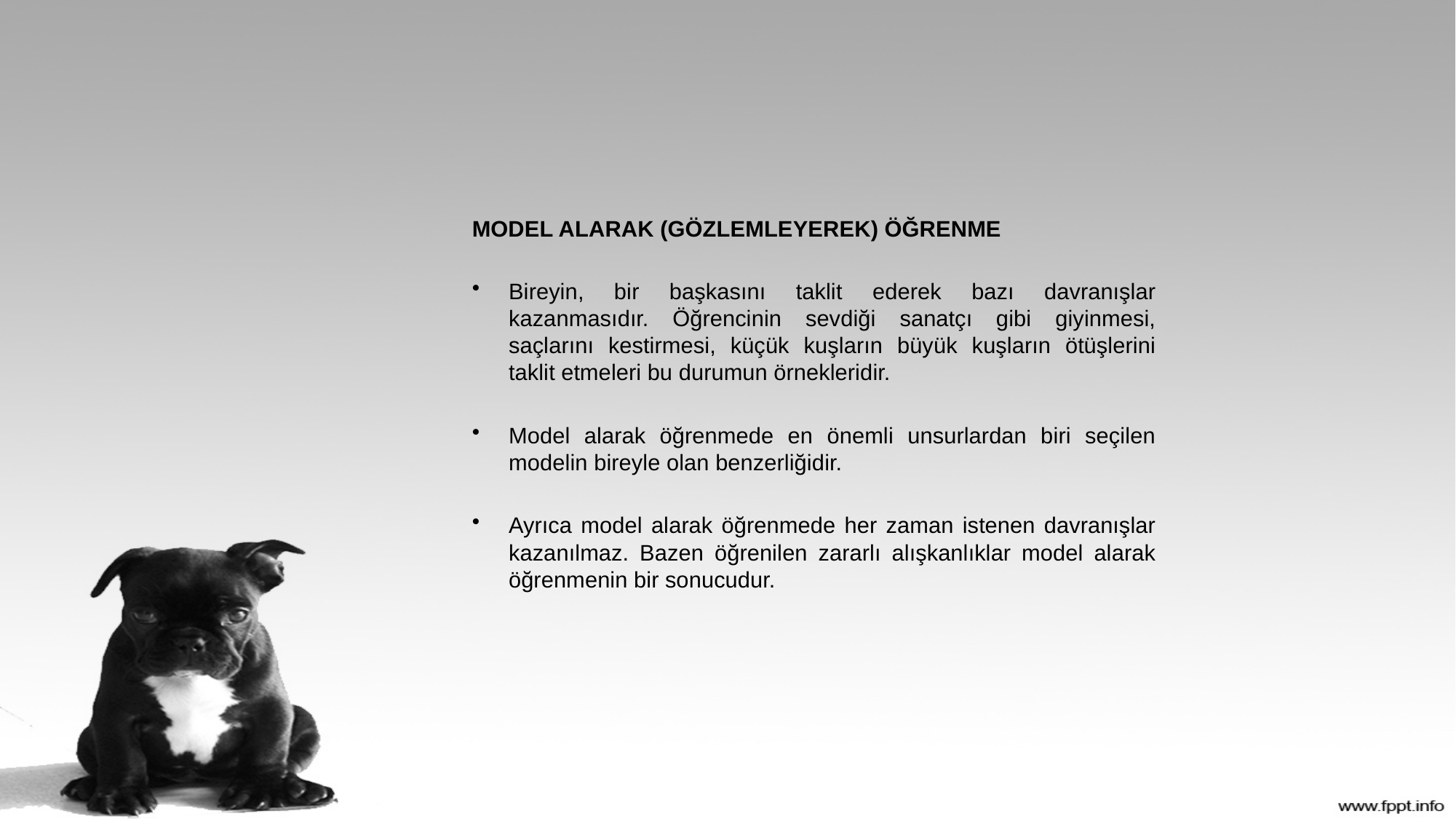

MODEL ALARAK (GÖZLEMLEYEREK) ÖĞRENME

Bireyin, bir başkasını taklit ederek bazı davranışlar kazanmasıdır. Öğrencinin sevdiği sanatçı gibi giyinmesi, saçlarını kestirmesi, küçük kuşların büyük kuşların ötüşlerini taklit etmeleri bu durumun örnekleridir.

Model alarak öğrenmede en önemli unsurlardan biri seçilen modelin bireyle olan benzerliğidir.

Ayrıca model alarak öğrenmede her zaman istenen davranışlar kazanılmaz. Bazen öğrenilen zararlı alışkanlıklar model alarak öğrenmenin bir sonucudur.